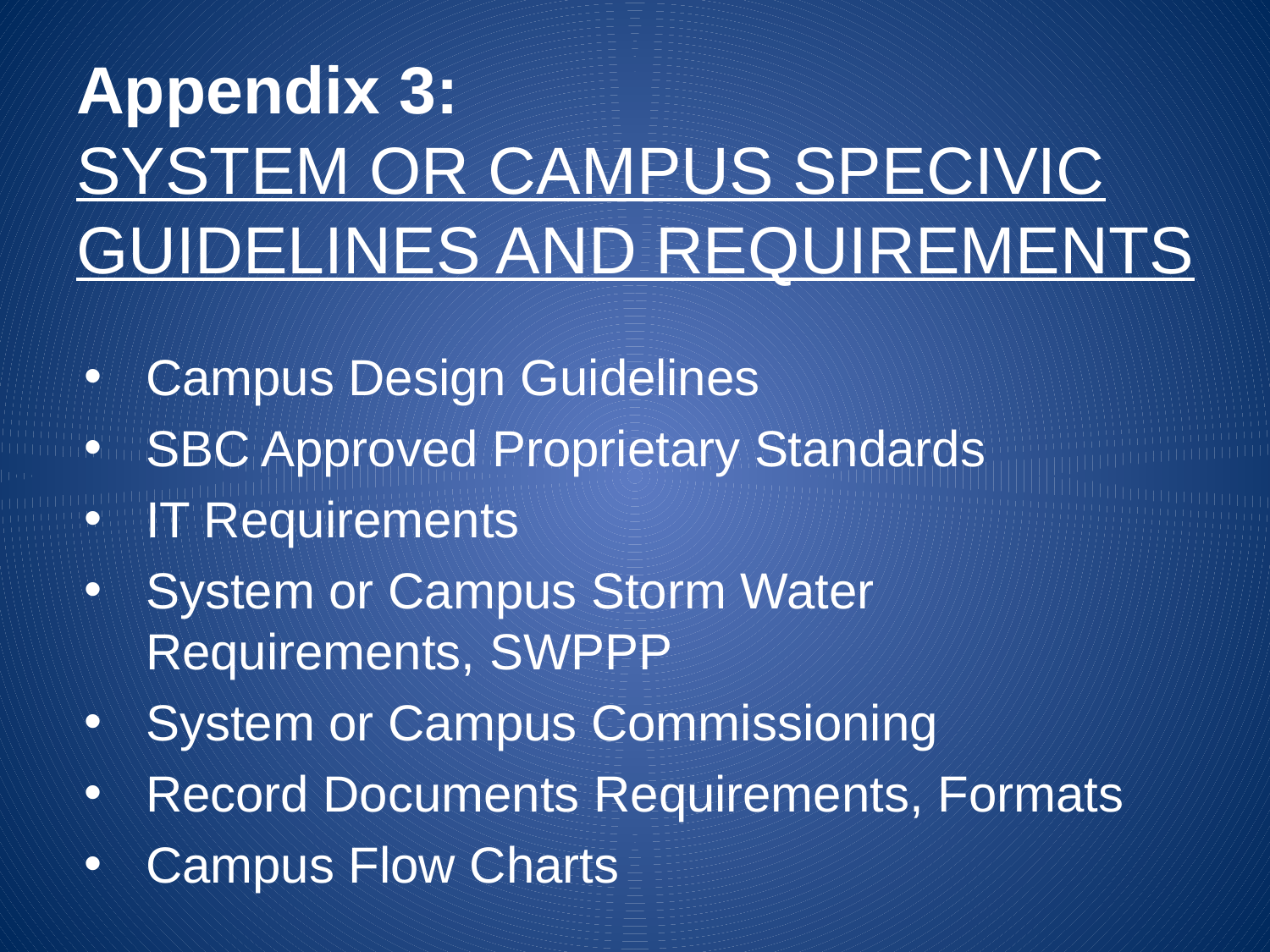

# Appendix 3: SYSTEM OR CAMPUS SPECIVIC GUIDELINES AND REQUIREMENTS
Campus Design Guidelines
SBC Approved Proprietary Standards
IT Requirements
System or Campus Storm Water Requirements, SWPPP
System or Campus Commissioning
Record Documents Requirements, Formats
Campus Flow Charts